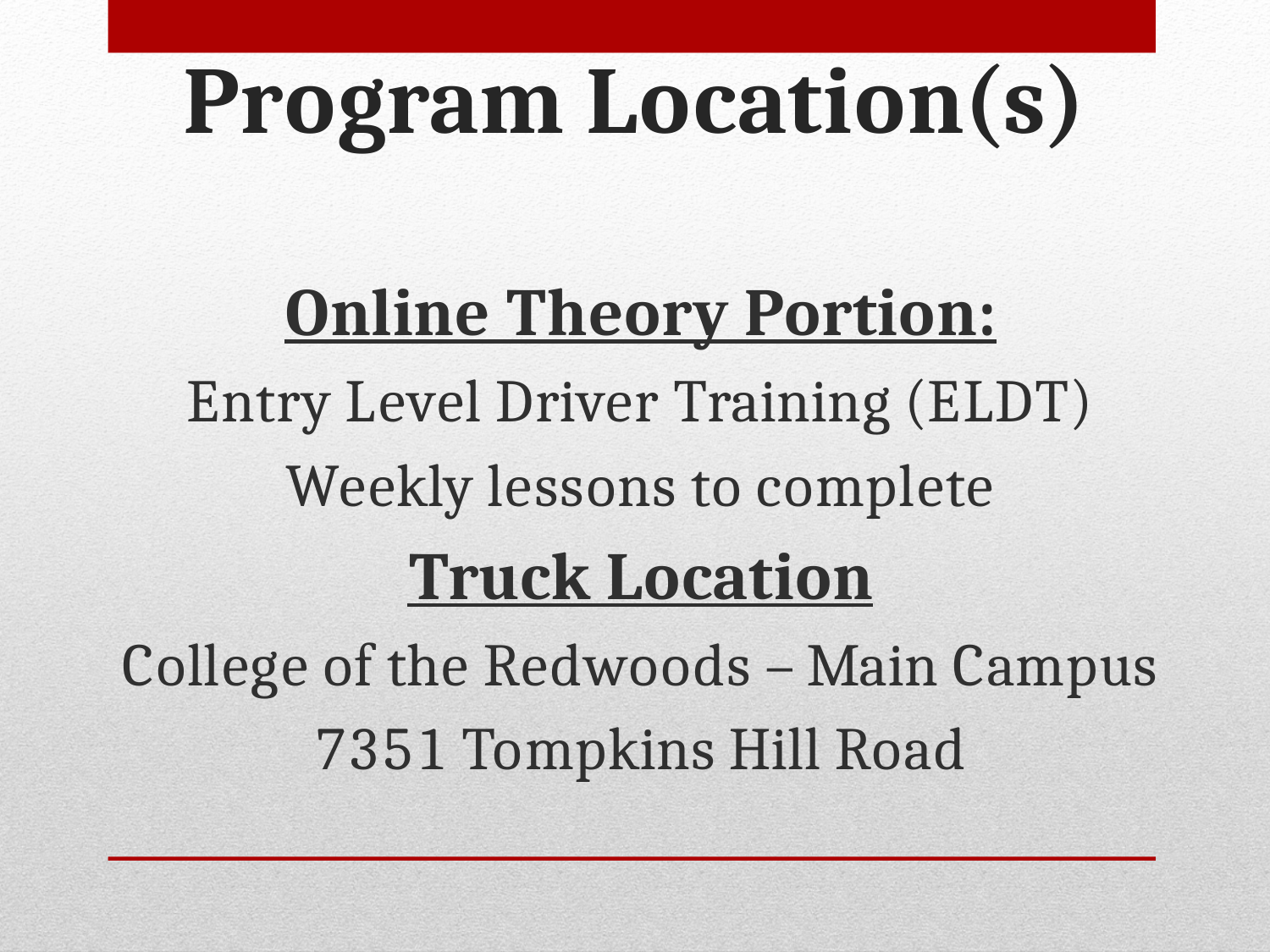

# Program Location(s)

Online Theory Portion:
Entry Level Driver Training (ELDT)
Weekly lessons to complete
Truck Location
College of the Redwoods – Main Campus
7351 Tompkins Hill Road